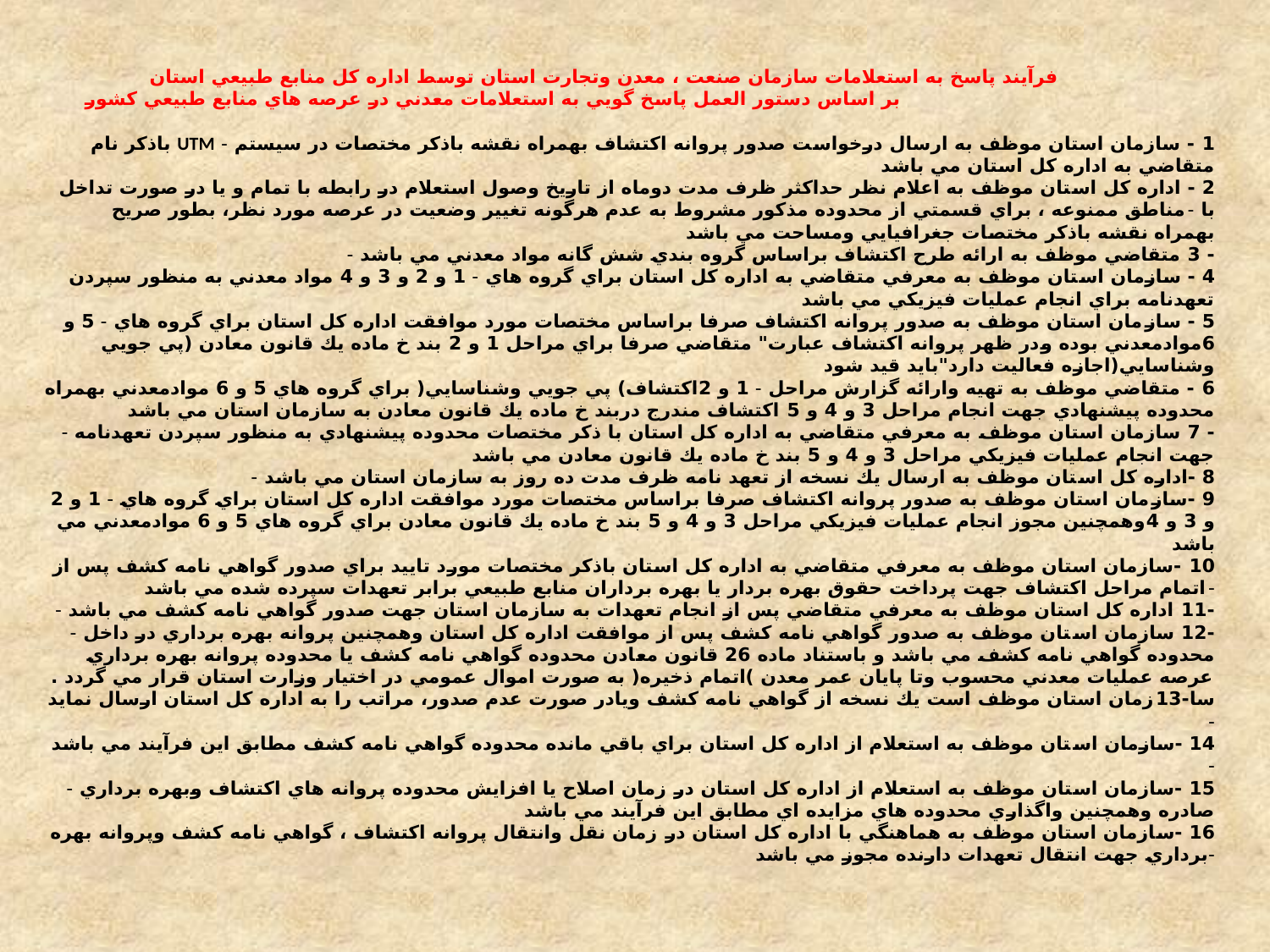

# فرآيند پاسخ به استعلامات سازمان صنعت ، معدن وتجارت استان توسط اداره كل منابع طبيعي استان بر اساس دستور العمل پاسخ گويي به استعلامات معدني در عرصه هاي منابع طبيعي كشور 1 - سازمان استان موظف به ارسال درخواست صدور پروانه اكتشاف بهمراه نقشه باذكر مختصات در سيستم - UTM باذكر نام متقاضي به اداره كل استان مي باشد 2 - اداره كل استان موظف به اعلام نظر حداكثر ظرف مدت دوماه از تاريخ وصول استعلام در رابطه با تمام و يا در صورت تداخل با -مناطق ممنوعه ، براي قسمتي از محدوده مذكور مشروط به عدم هرگونه تغيير وضعيت در عرصه مورد نظر، بطور صريح بهمراه نقشه باذكر مختصات جغرافيايي ومساحت مي باشد - 3 متقاضي موظف به ارائه طرح اكتشاف براساس گروه بندي شش گانه مواد معدني مي باشد - 4 - سازمان استان موظف به معرفي متقاضي به اداره كل استان براي گروه هاي - 1 و 2 و 3 و 4 مواد معدني به منظور سپردن تعهدنامه براي انجام عمليات فيزيكي مي باشد 5 - سازمان استان موظف به صدور پروانه اكتشاف صرفا براساس مختصات مورد موافقت اداره كل استان براي گروه هاي - 5 و 6موادمعدني بوده ودر ظهر پروانه اكتشاف عبارت" متقاضي صرفا براي مراحل 1 و 2 بند خ ماده يك قانون معادن (پي جويي وشناسايي(اجازه فعاليت دارد"بايد قيد شود 6 - متقاضي موظف به تهيه وارائه گزارش مراحل - 1 و 2اكتشاف) پي جويي وشناسايي( براي گروه هاي 5 و 6 موادمعدني بهمراه محدوده پيشنهادي جهت انجام مراحل 3 و 4 و 5 اكتشاف مندرج دربند خ ماده يك قانون معادن به سازمان استان مي باشد - 7 سازمان استان موظف به معرفي متقاضي به اداره كل استان با ذكر مختصات محدوده پيشنهادي به منظور سپردن تعهدنامه -جهت انجام عمليات فيزيكي مراحل 3 و 4 و 5 بند خ ماده يك قانون معادن مي باشد 8 -اداره كل استان موظف به ارسال يك نسخه از تعهد نامه ظرف مدت ده روز به سازمان استان مي باشد - 9 -سازمان استان موظف به صدور پروانه اكتشاف صرفا براساس مختصات مورد موافقت اداره كل استان براي گروه هاي - 1 و 2 و 3 و 4وهمچنين مجوز انجام عمليات فيزيكي مراحل 3 و 4 و 5 بند خ ماده يك قانون معادن براي گروه هاي 5 و 6 موادمعدني مي باشد 10 -سازمان استان موظف به معرفي متقاضي به اداره كل استان باذكر مختصات مورد تاييد براي صدور گواهي نامه كشف پس از -اتمام مراحل اكتشاف جهت پرداخت حقوق بهره بردار يا بهره برداران منابع طبيعي برابر تعهدات سپرده شده مي باشد -11 اداره كل استان موظف به معرفي متقاضي پس از انجام تعهدات به سازمان استان جهت صدور گواهي نامه كشف مي باشد - -12 سازمان استان موظف به صدور گواهي نامه كشف پس از موافقت اداره كل استان وهمچنين پروانه بهره برداري در داخل -محدوده گواهي نامه كشف مي باشد و باستناد ماده 26 قانون معادن محدوده گواهي نامه كشف يا محدوده پروانه بهره برداري عرصه عمليات معدني محسوب وتا پايان عمر معدن )اتمام ذخيره( به صورت اموال عمومي در اختيار وزارت استان قرار مي گردد . سا-13زمان استان موظف است يك نسخه از گواهي نامه كشف ويادر صورت عدم صدور، مراتب را به اداره كل استان ارسال نمايد - 14 -سازمان استان موظف به استعلام از اداره كل استان براي باقي مانده محدوده گواهي نامه كشف مطابق اين فرآيند مي باشد - 15 -سازمان استان موظف به استعلام از اداره كل استان در زمان اصلاح يا افزايش محدوده پروانه هاي اكتشاف وبهره برداري -صادره وهمچنين واگذاري محدوده هاي مزايده اي مطابق اين فرآيند مي باشد 16 -سازمان استان موظف به هماهنگي با اداره كل استان در زمان نقل وانتقال پروانه اكتشاف ، گواهي نامه كشف وپروانه بهره -برداري جهت انتقال تعهدات دارنده مجوز مي باشد